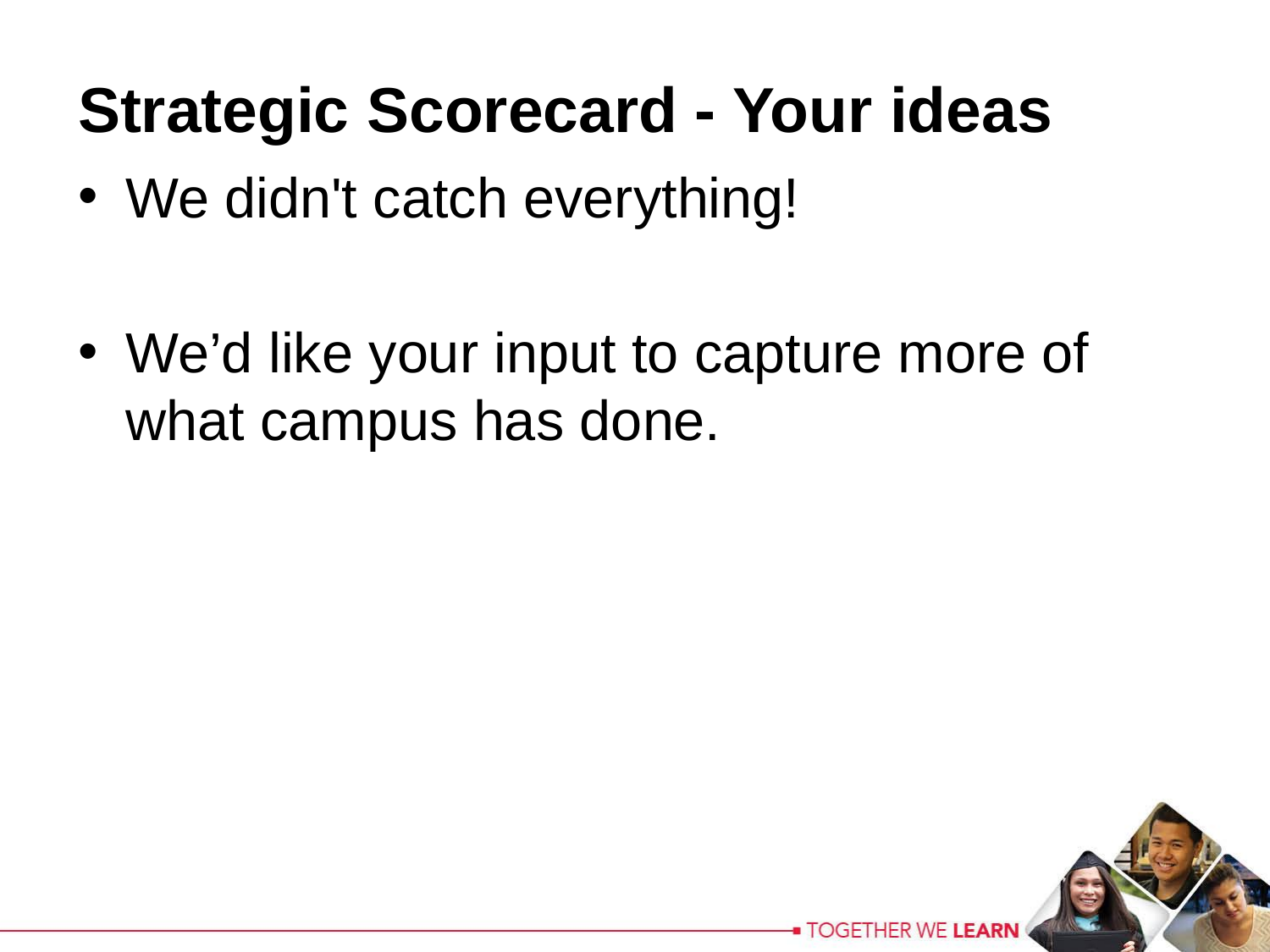

Strategic Scorecard - Your ideas

We didn't catch everything!

We’d like your input to capture more of what campus has done.